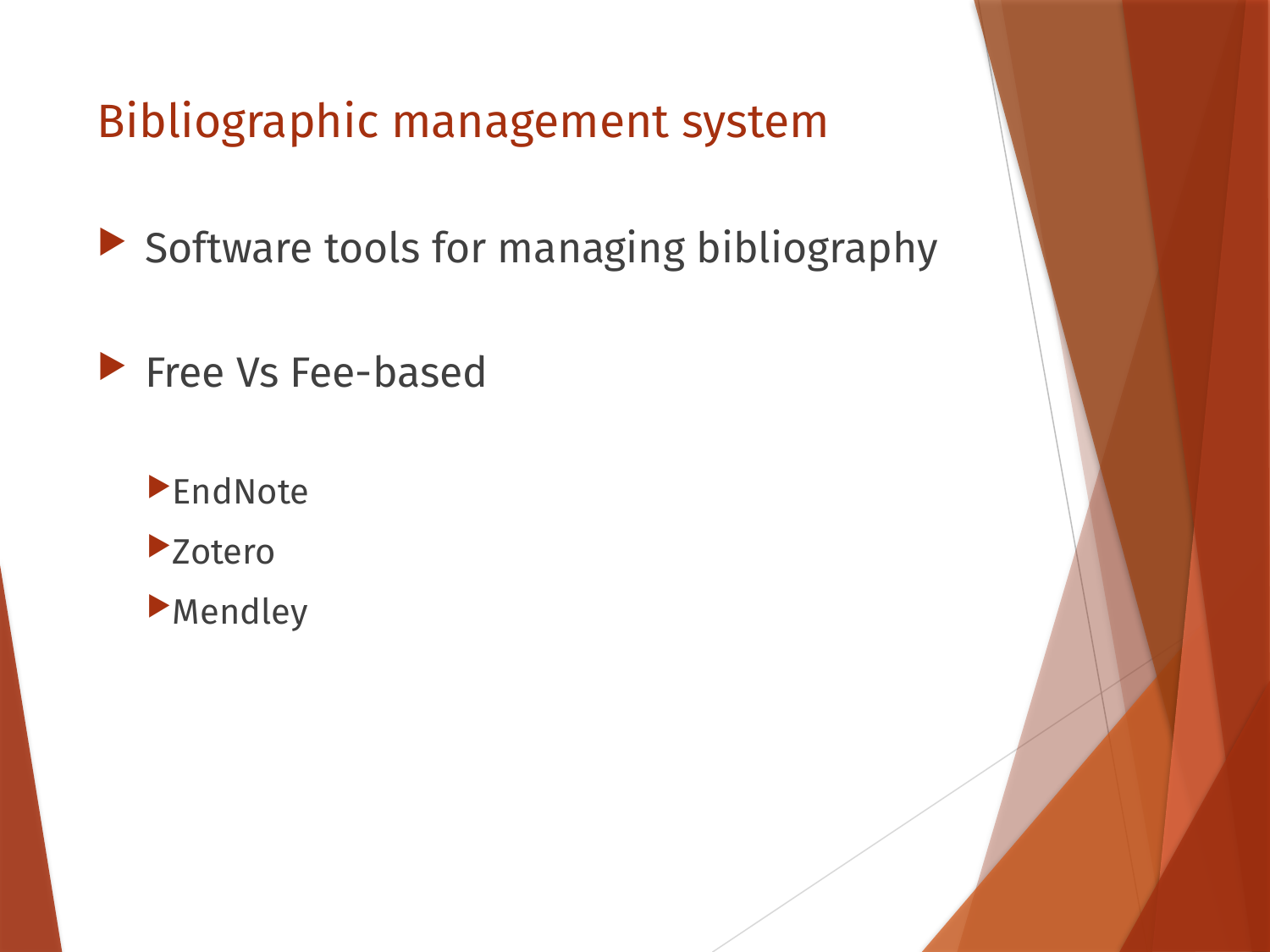

# Bibliographic management system

Software tools for managing bibliography

Free Vs Fee-based

EndNote
Zotero
Mendley